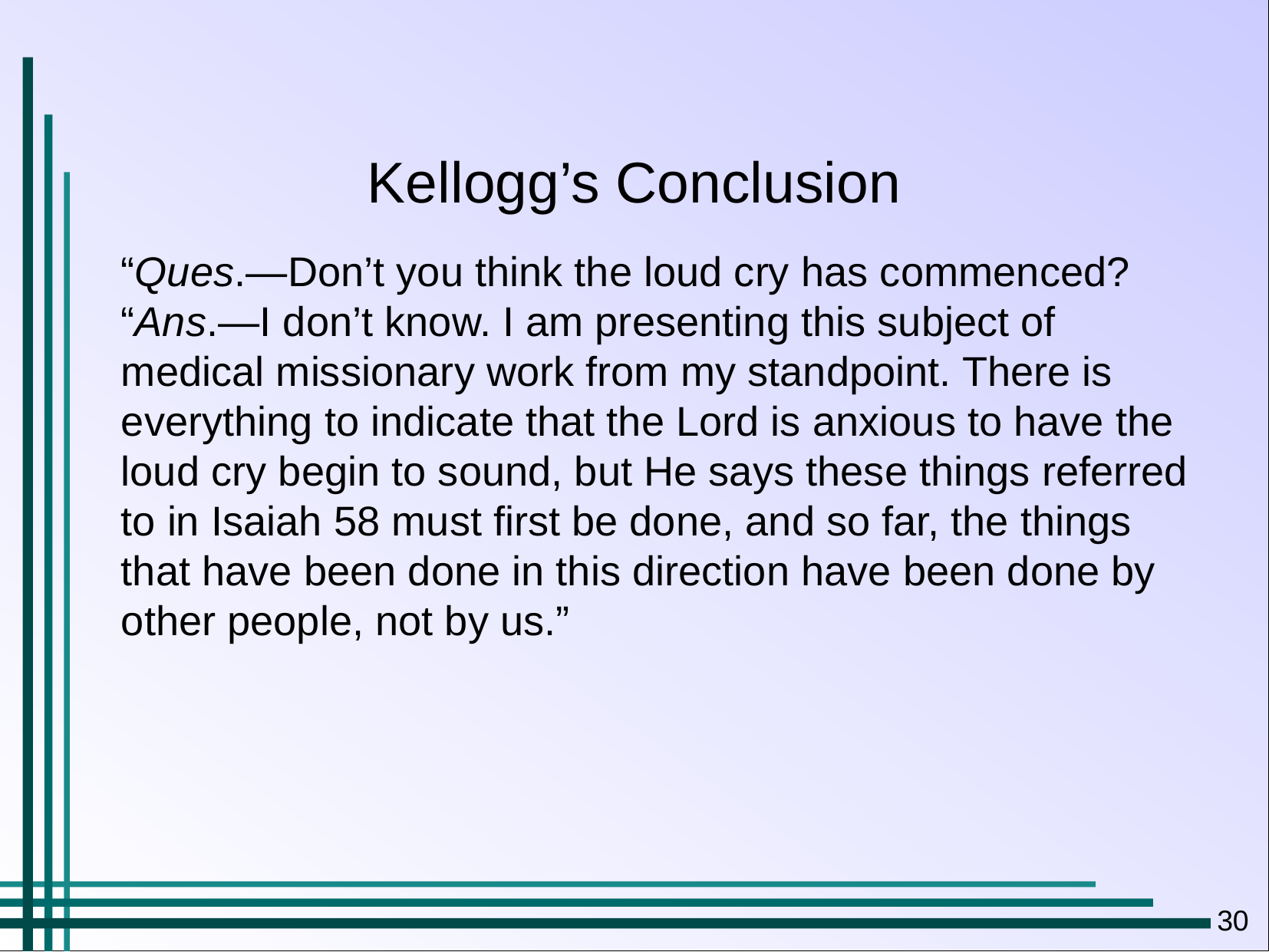

Kellogg’s Conclusion
“Ques.—Don’t you think the loud cry has commenced?
“Ans.—I don’t know. I am presenting this subject of medical missionary work from my standpoint. There is everything to indicate that the Lord is anxious to have the loud cry begin to sound, but He says these things referred to in Isaiah 58 must first be done, and so far, the things that have been done in this direction have been done by other people, not by us.”